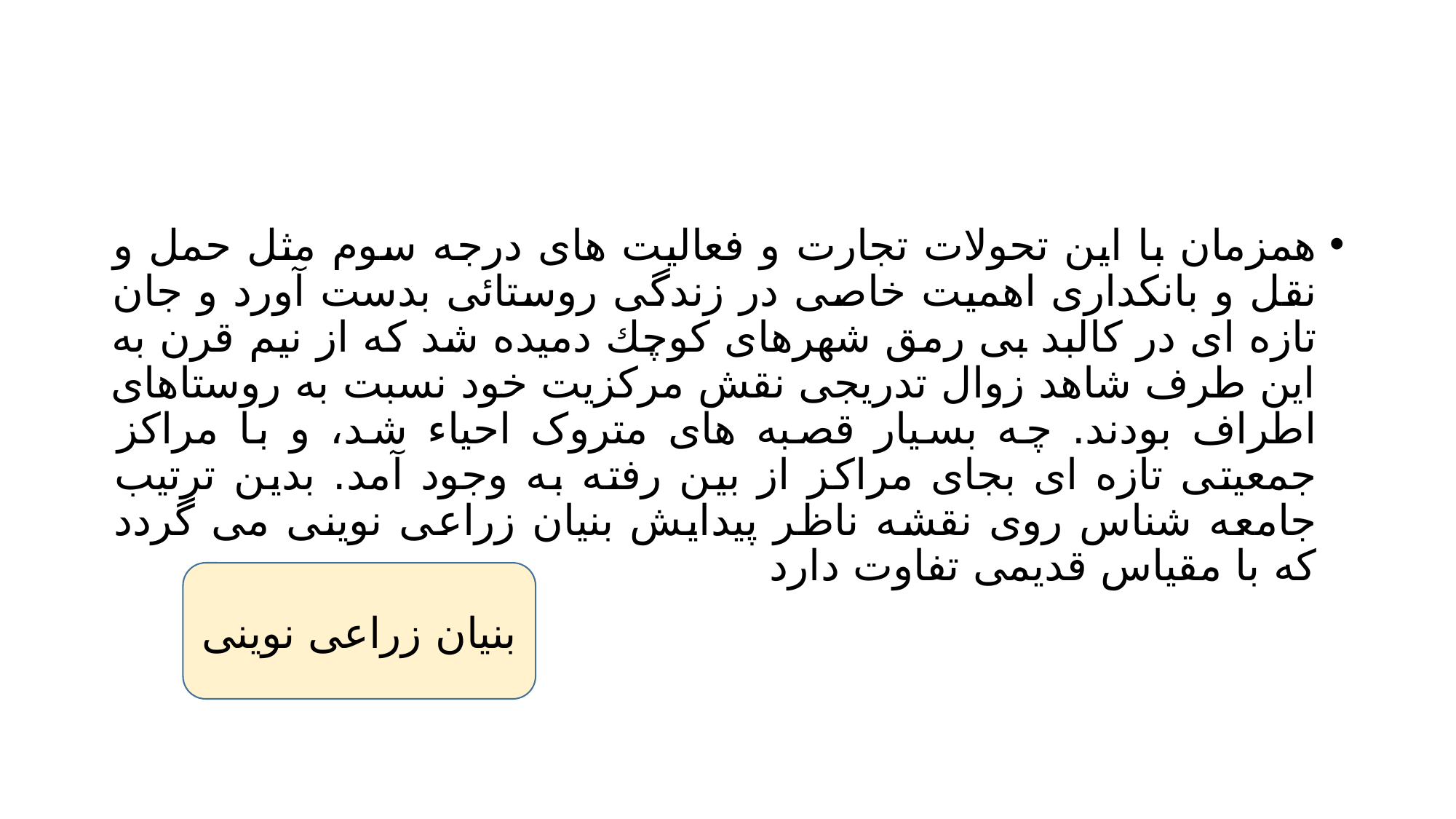

#
همزمان با این تحولات تجارت و فعالیت های درجه سوم مثل حمل و نقل و بانکداری اهمیت خاصی در زندگی روستائی بدست آورد و جان تازه ای در کالبد بی رمق شهرهای كوچك دمیده شد که از نیم قرن به این طرف شاهد زوال تدریجی نقش مرکزیت خود نسبت به روستاهای اطراف بودند. چه بسیار قصبه های متروک احیاء شد، و با مراكز جمعیتی تازه ای بجای مراکز از بین رفته به وجود آمد. بدین ترتیب جامعه شناس روی نقشه ناظر پیدایش بنیان زراعی نوینی می گردد که با مقیاس قدیمی تفاوت دارد
بنیان زراعی نوینی